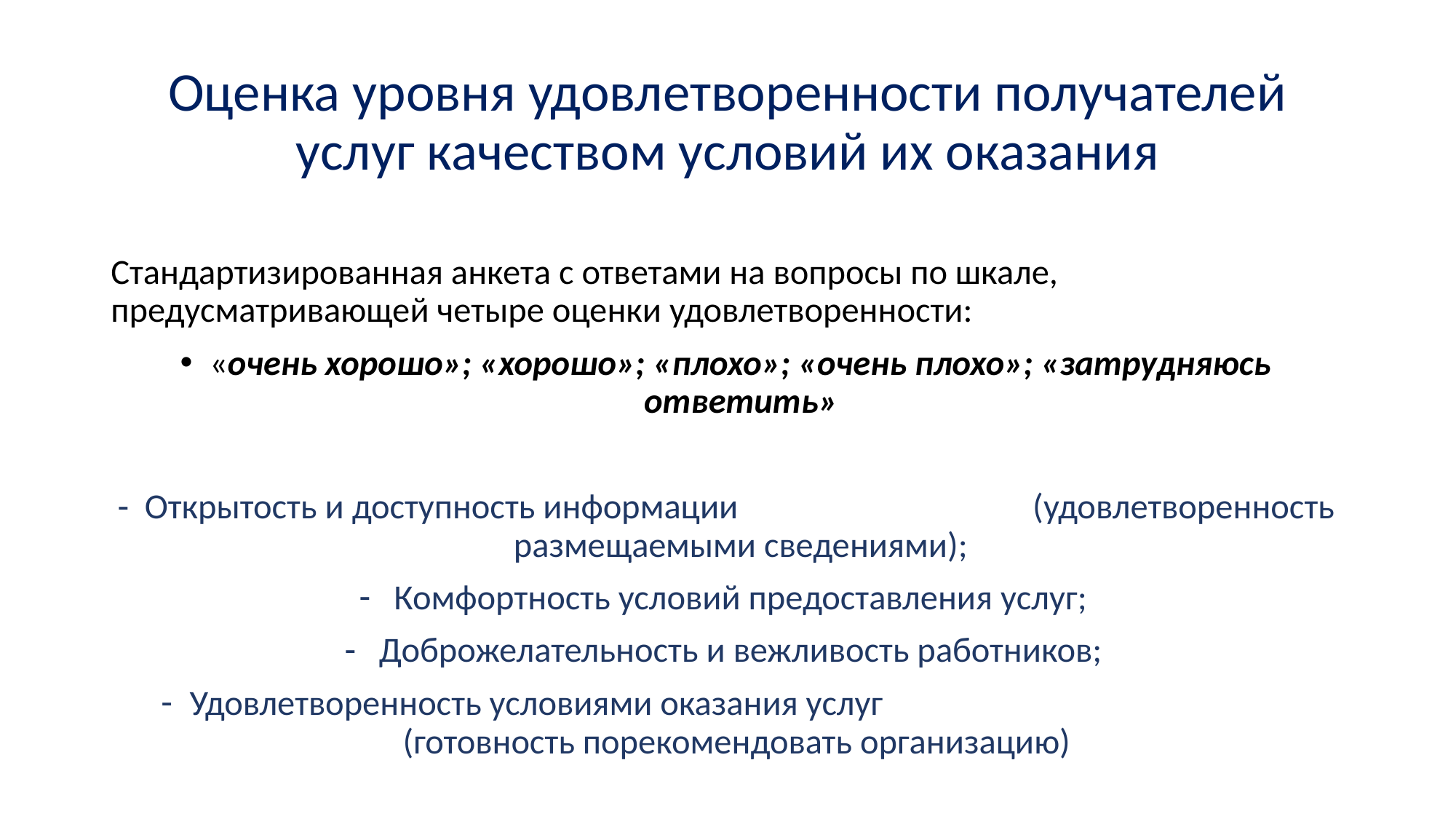

# Оценка уровня удовлетворенности получателей услуг качеством условий их оказания
Стандартизированная анкета с ответами на вопросы по шкале, предусматривающей четыре оценки удовлетворенности:
«очень хорошо»; «хорошо»; «плохо»; «очень плохо»; «затрудняюсь ответить»

Открытость и доступность информации                                     (удовлетворенность размещаемыми сведениями);
Комфортность условий предоставления услуг;
Доброжелательность и вежливость работников;
Удовлетворенность условиями оказания услуг                                                    (готовность порекомендовать организацию)